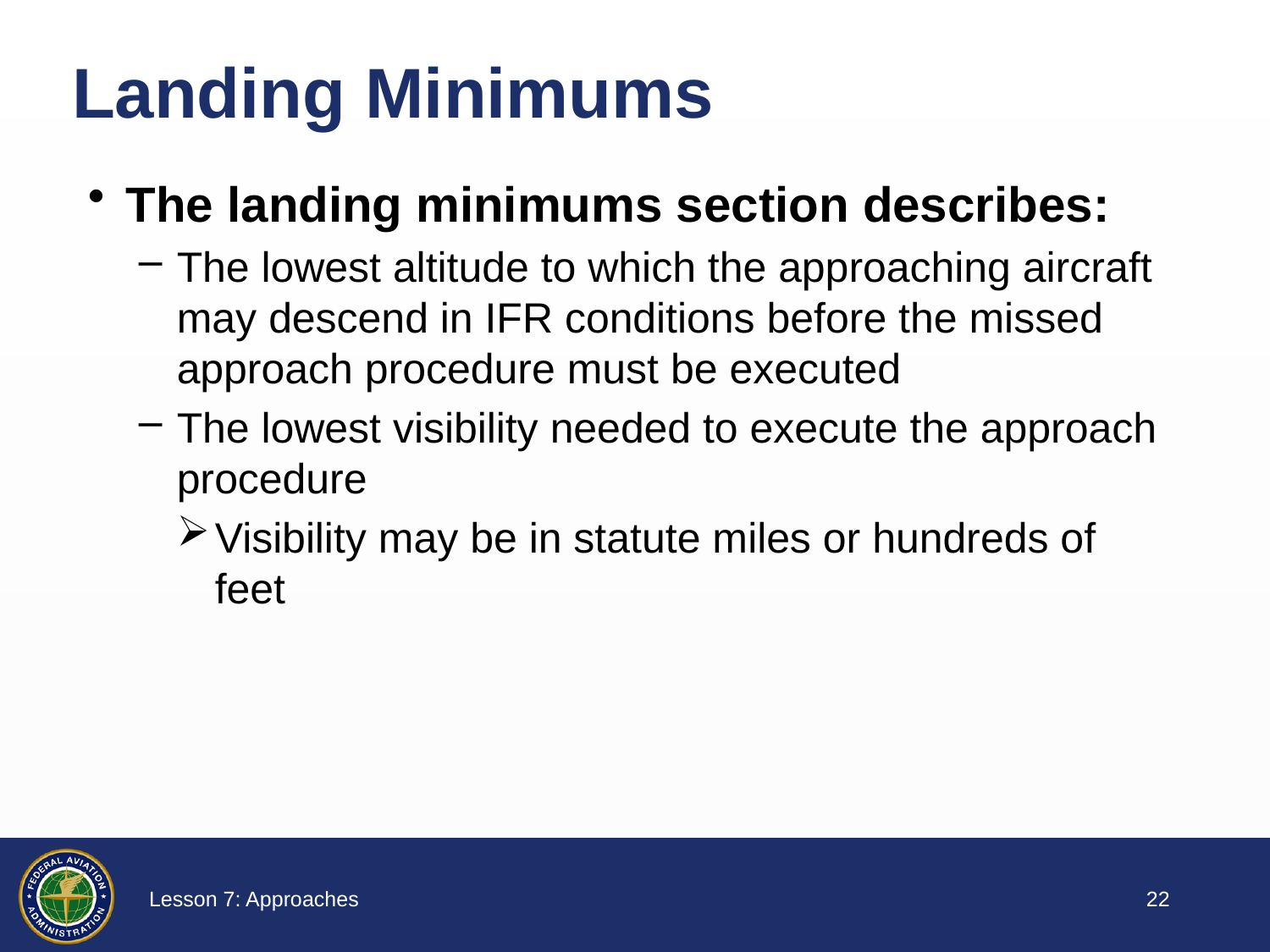

# Landing Minimums
The landing minimums section describes:
The lowest altitude to which the approaching aircraft may descend in IFR conditions before the missed approach procedure must be executed
The lowest visibility needed to execute the approach procedure
Visibility may be in statute miles or hundreds of feet

22